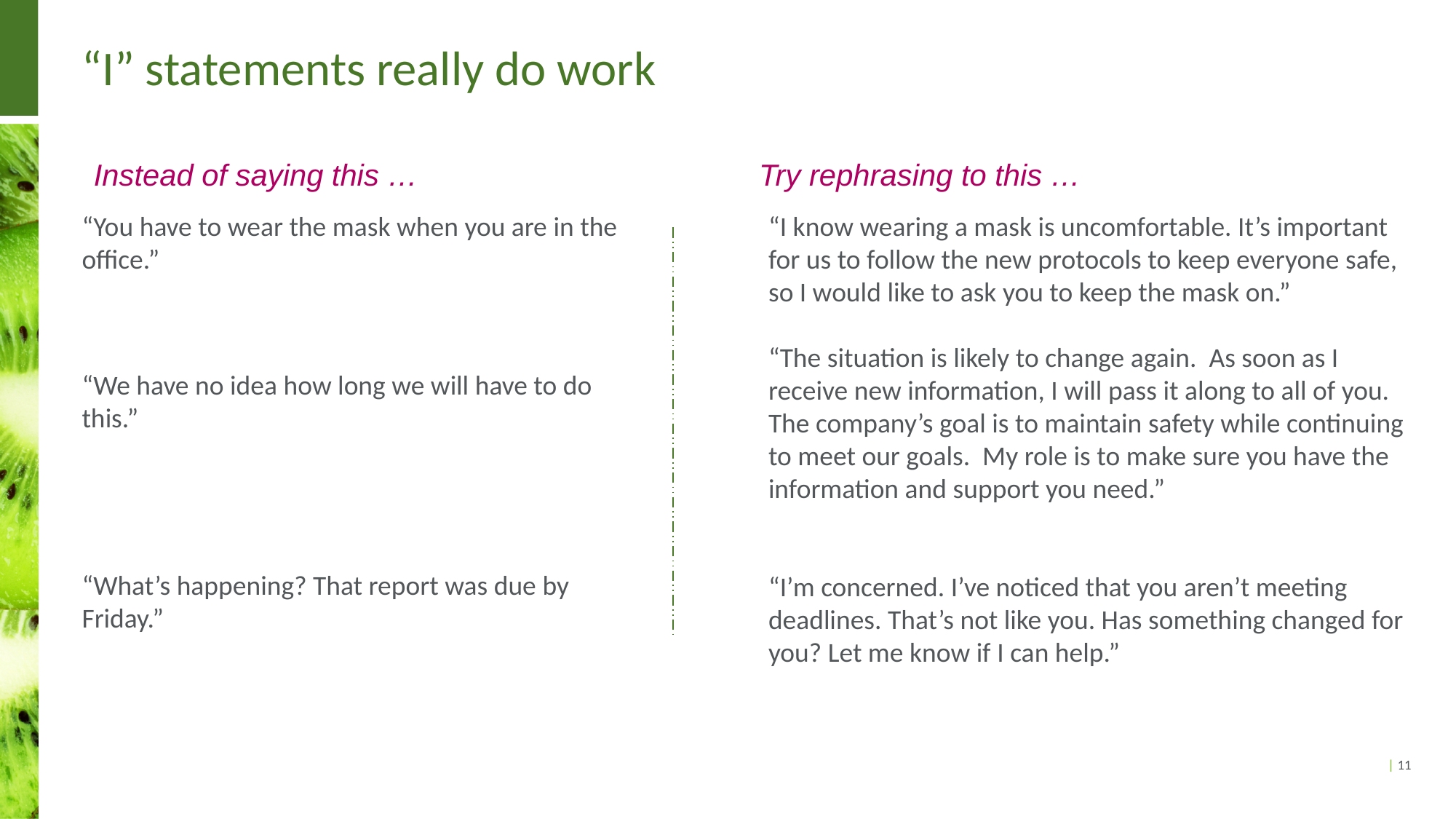

# “I” statements really do work
Instead of saying this …
Try rephrasing to this …
“You have to wear the mask when you are in the office.”

“We have no idea how long we will have to do this.”

“What’s happening? That report was due by Friday.”
“I know wearing a mask is uncomfortable. It’s important for us to follow the new protocols to keep everyone safe, so I would like to ask you to keep the mask on.”

“The situation is likely to change again.  As soon as I receive new information, I will pass it along to all of you.  The company’s goal is to maintain safety while continuing to meet our goals.  My role is to make sure you have the information and support you need.”

“I’m concerned. I’ve noticed that you aren’t meeting deadlines. That’s not like you. Has something changed for you? Let me know if I can help.”

11